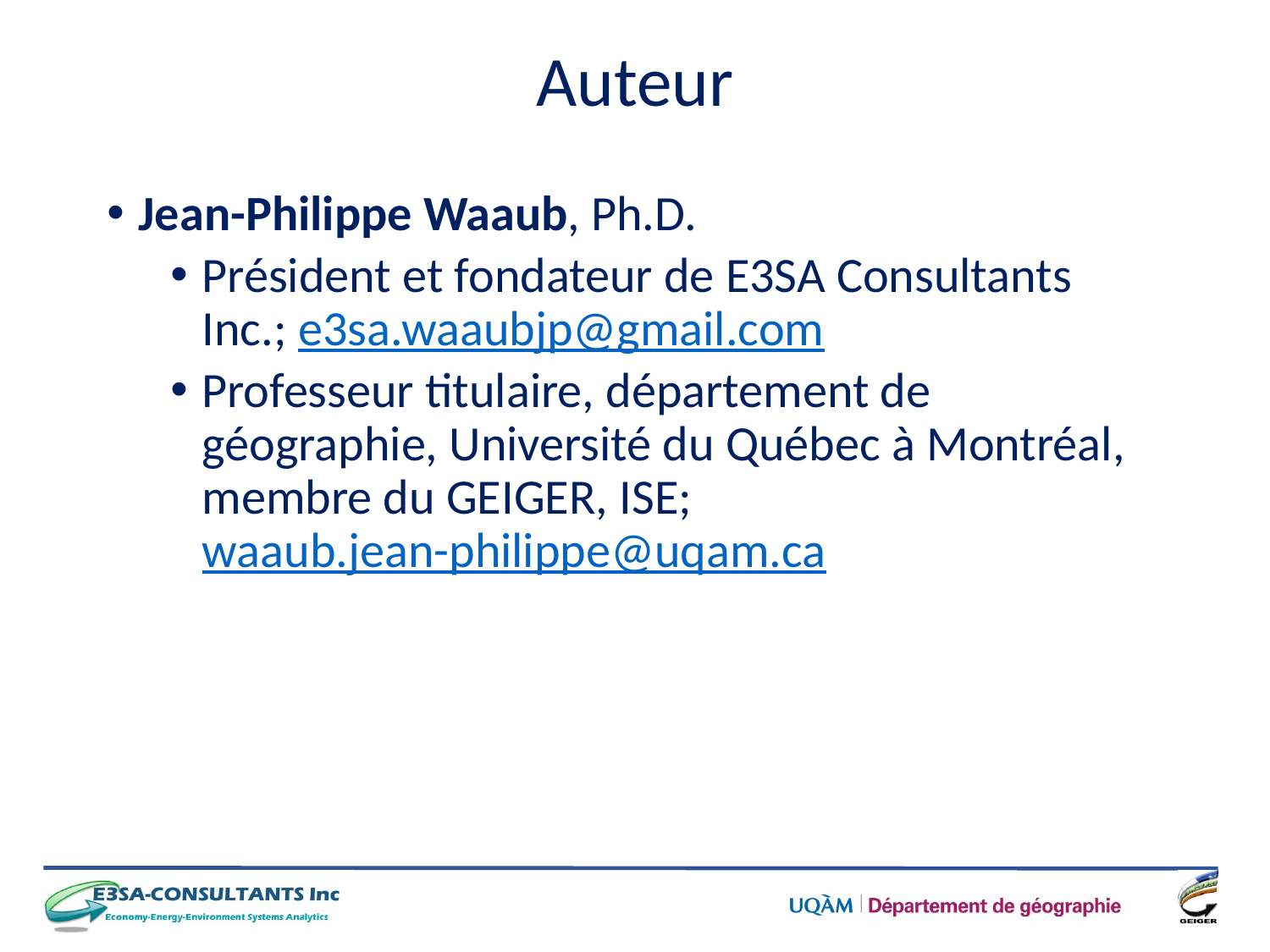

# Auteur
Jean-Philippe Waaub, Ph.D.
Président et fondateur de E3SA Consultants Inc.; e3sa.waaubjp@gmail.com
Professeur titulaire, département de géographie, Université du Québec à Montréal, membre du GEIGER, ISE; waaub.jean-philippe@uqam.ca